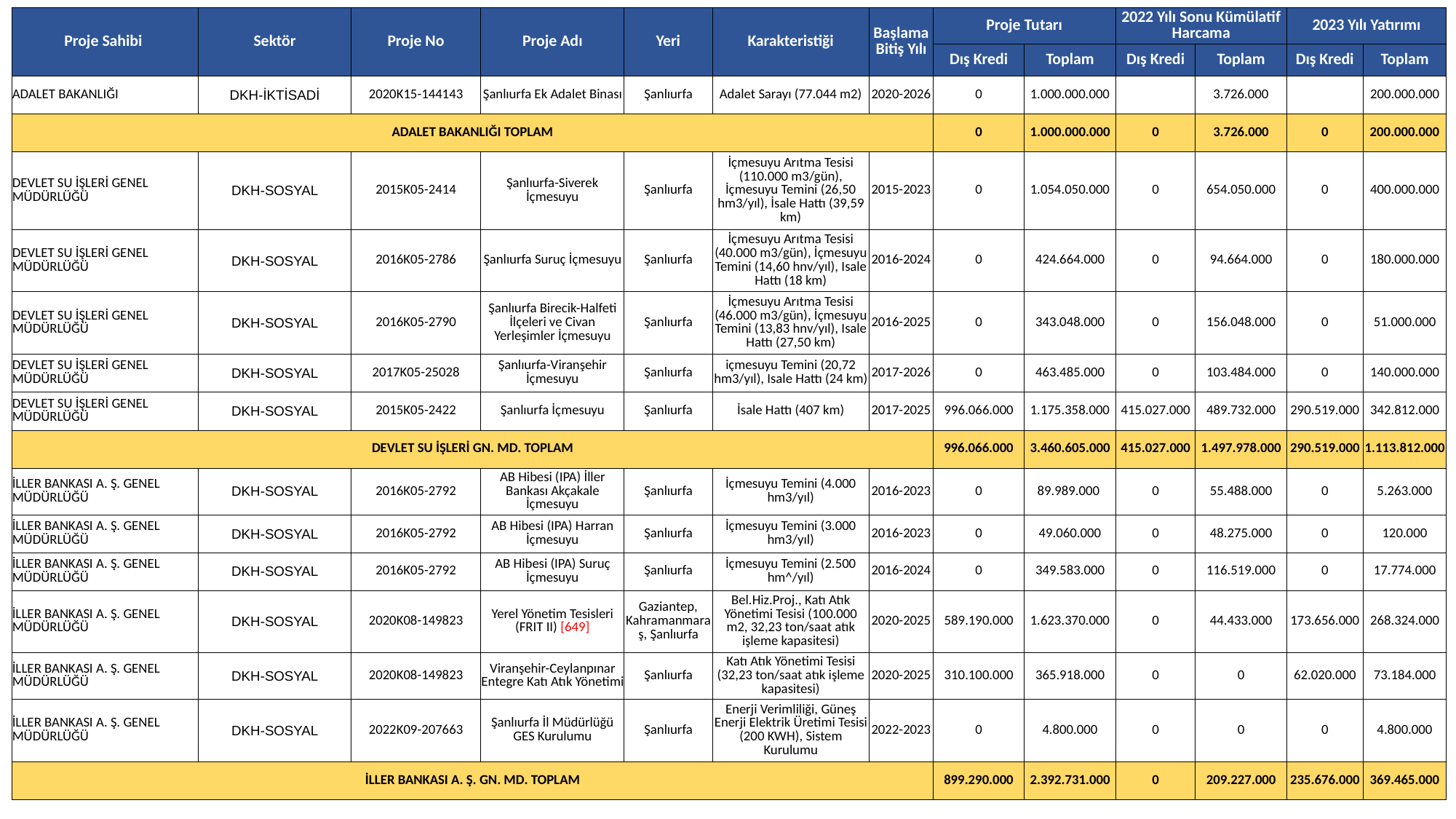

| Proje Sahibi | Sektör | Proje No | Proje Adı | Yeri | Karakteristiği | Başlama Bitiş Yılı | Proje Tutarı |  | 2022 Yılı Sonu Kümülatif Harcama |  | 2023 Yılı Yatırımı |  |
| --- | --- | --- | --- | --- | --- | --- | --- | --- | --- | --- | --- | --- |
|  |  |  |  |  |  |  | Dış Kredi | Toplam | Dış Kredi | Toplam | Dış Kredi | Toplam |
| ADALET BAKANLIĞI | DKH-İKTİSADİ | 2020K15-144143 | Şanlıurfa Ek Adalet Binası | Şanlıurfa | Adalet Sarayı (77.044 m2) | 2020-2026 | 0 | 1.000.000.000 |  | 3.726.000 |  | 200.000.000 |
| ADALET BAKANLIĞI TOPLAM |  |  |  |  |  |  | 0 | 1.000.000.000 | 0 | 3.726.000 | 0 | 200.000.000 |
| DEVLET SU İŞLERİ GENEL MÜDÜRLÜĞÜ | DKH-SOSYAL | 2015K05-2414 | Şanlıurfa-Siverek İçmesuyu | Şanlıurfa | İçmesuyu Arıtma Tesisi (110.000 m3/gün), İçmesuyu Temini (26,50 hm3/yıl), İsale Hattı (39,59 km) | 2015-2023 | 0 | 1.054.050.000 | 0 | 654.050.000 | 0 | 400.000.000 |
| DEVLET SU İŞLERİ GENEL MÜDÜRLÜĞÜ | DKH-SOSYAL | 2016K05-2786 | Şanlıurfa Suruç İçmesuyu | Şanlıurfa | İçmesuyu Arıtma Tesisi (40.000 m3/gün), İçmesuyu Temini (14,60 hnv/yıl), Isale Hattı (18 km) | 2016-2024 | 0 | 424.664.000 | 0 | 94.664.000 | 0 | 180.000.000 |
| DEVLET SU İŞLERİ GENEL MÜDÜRLÜĞÜ | DKH-SOSYAL | 2016K05-2790 | Şanlıurfa Birecik-Halfeti İlçeleri ve Civan Yerleşimler İçmesuyu | Şanlıurfa | İçmesuyu Arıtma Tesisi (46.000 m3/gün), İçmesuyu Temini (13,83 hnv/yıl), Isale Hattı (27,50 km) | 2016-2025 | 0 | 343.048.000 | 0 | 156.048.000 | 0 | 51.000.000 |
| DEVLET SU İŞLERİ GENEL MÜDÜRLÜĞÜ | DKH-SOSYAL | 2017K05-25028 | Şanlıurfa-Viranşehir İçmesuyu | Şanlıurfa | içmesuyu Temini (20,72 hm3/yıl), Isale Hattı (24 km) | 2017-2026 | 0 | 463.485.000 | 0 | 103.484.000 | 0 | 140.000.000 |
| DEVLET SU İŞLERİ GENEL MÜDÜRLÜĞÜ | DKH-SOSYAL | 2015K05-2422 | Şanlıurfa İçmesuyu | Şanlıurfa | İsale Hattı (407 km) | 2017-2025 | 996.066.000 | 1.175.358.000 | 415.027.000 | 489.732.000 | 290.519.000 | 342.812.000 |
| DEVLET SU İŞLERİ GN. MD. TOPLAM |  |  |  |  |  |  | 996.066.000 | 3.460.605.000 | 415.027.000 | 1.497.978.000 | 290.519.000 | 1.113.812.000 |
| İLLER BANKASI A. Ş. GENEL MÜDÜRLÜĞÜ | DKH-SOSYAL | 2016K05-2792 | AB Hibesi (IPA) İller Bankası Akçakale İçmesuyu | Şanlıurfa | İçmesuyu Temini (4.000 hm3/yıl) | 2016-2023 | 0 | 89.989.000 | 0 | 55.488.000 | 0 | 5.263.000 |
| İLLER BANKASI A. Ş. GENEL MÜDÜRLÜĞÜ | DKH-SOSYAL | 2016K05-2792 | AB Hibesi (IPA) Harran İçmesuyu | Şanlıurfa | İçmesuyu Temini (3.000 hm3/yıl) | 2016-2023 | 0 | 49.060.000 | 0 | 48.275.000 | 0 | 120.000 |
| İLLER BANKASI A. Ş. GENEL MÜDÜRLÜĞÜ | DKH-SOSYAL | 2016K05-2792 | AB Hibesi (IPA) Suruç İçmesuyu | Şanlıurfa | İçmesuyu Temini (2.500 hm^/yıl) | 2016-2024 | 0 | 349.583.000 | 0 | 116.519.000 | 0 | 17.774.000 |
| İLLER BANKASI A. Ş. GENEL MÜDÜRLÜĞÜ | DKH-SOSYAL | 2020K08-149823 | Yerel Yönetim Tesisleri (FRIT II) [649] | Gaziantep, Kahramanmaraş, Şanlıurfa | Bel.Hiz.Proj., Katı Atık Yönetimi Tesisi (100.000 m2, 32,23 ton/saat atık işleme kapasitesi) | 2020-2025 | 589.190.000 | 1.623.370.000 | 0 | 44.433.000 | 173.656.000 | 268.324.000 |
| İLLER BANKASI A. Ş. GENEL MÜDÜRLÜĞÜ | DKH-SOSYAL | 2020K08-149823 | Viranşehir-Ceylanpınar Entegre Katı Atık Yönetimi | Şanlıurfa | Katı Atık Yönetimi Tesisi (32,23 ton/saat atık işleme kapasitesi) | 2020-2025 | 310.100.000 | 365.918.000 | 0 | 0 | 62.020.000 | 73.184.000 |
| İLLER BANKASI A. Ş. GENEL MÜDÜRLÜĞÜ | DKH-SOSYAL | 2022K09-207663 | Şanlıurfa İl Müdürlüğü GES Kurulumu | Şanlıurfa | Enerji Verimliliği, Güneş Enerji Elektrik Üretimi Tesisi (200 KWH), Sistem Kurulumu | 2022-2023 | 0 | 4.800.000 | 0 | 0 | 0 | 4.800.000 |
| İLLER BANKASI A. Ş. GN. MD. TOPLAM |  |  |  |  |  |  | 899.290.000 | 2.392.731.000 | 0 | 209.227.000 | 235.676.000 | 369.465.000 |
9